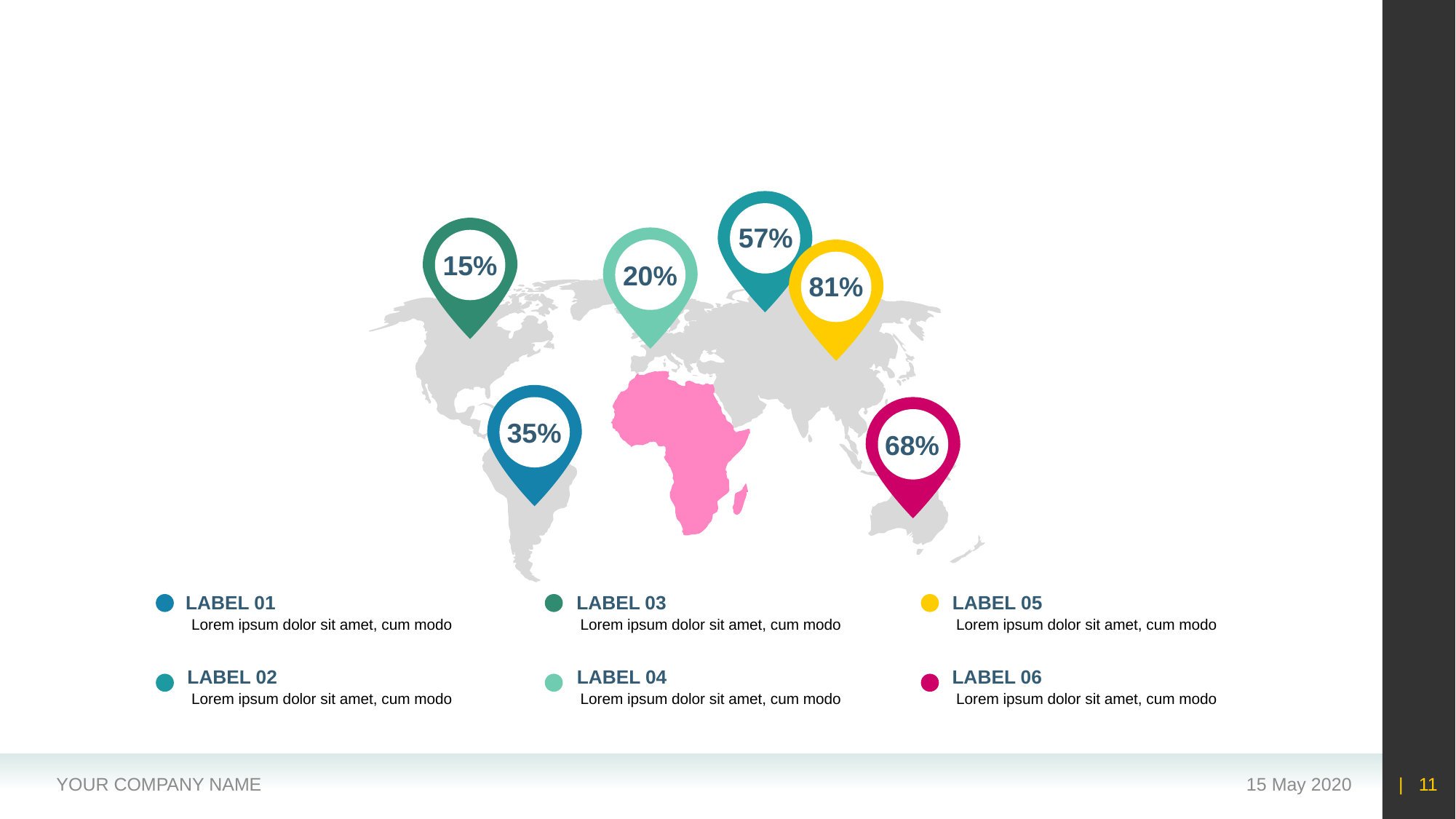

#

57%

15%

20%
81%

35%
68%

LABEL 01
LABEL 03
LABEL 05

Lorem ipsum dolor sit amet, cum modo
Lorem ipsum dolor sit amet, cum modo
Lorem ipsum dolor sit amet, cum modo
LABEL 02
LABEL 04
LABEL 06

Lorem ipsum dolor sit amet, cum modo
Lorem ipsum dolor sit amet, cum modo
Lorem ipsum dolor sit amet, cum modo
YOUR COMPANY NAME
15 May 2020
|   11